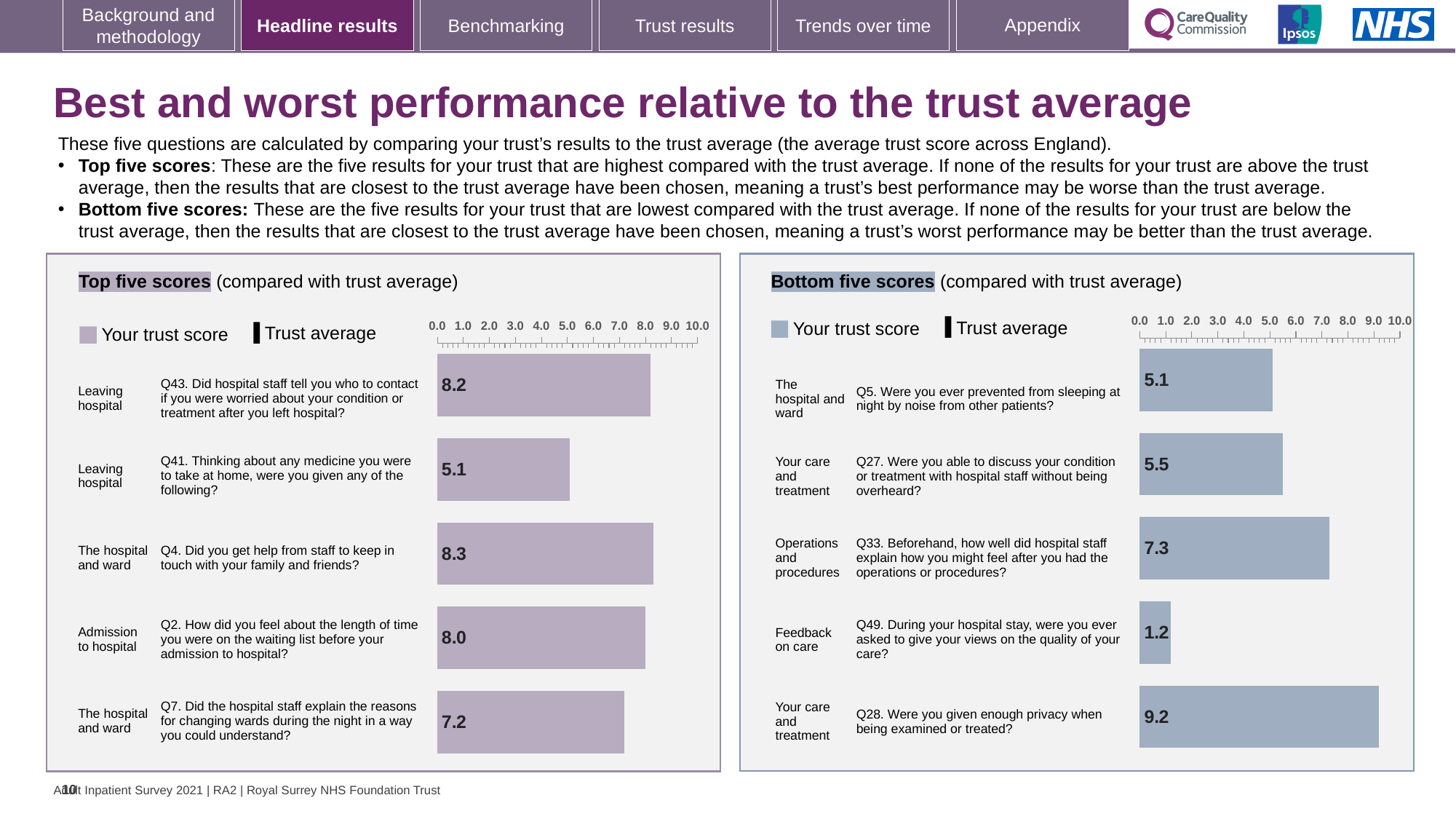

# Best and worst performance relative to the trust average
These five questions are calculated by comparing your trust’s results to the trust average (the average trust score across England).
Top five scores: These are the five results for your trust that are highest compared with the trust average. If none of the results for your trust are above the trust average, then the results that are closest to the trust average have been chosen, meaning a trust’s best performance may be worse than the trust average.
Bottom five scores: These are the five results for your trust that are lowest compared with the trust average. If none of the results for your trust are below the trust average, then the results that are closest to the trust average have been chosen, meaning a trust’s worst performance may be better than the trust average.

### Chart

| Category | Trust score | National average |
|---|---|---|
| The hospital and ward Q5. Were you ever prevented from sleeping at night by noise from other patients? | 5.1 | 6.0 |
| Your care and treatment Q27. Were you able to discuss your condition or treatment with hospital staff without being overheard? | 5.5 | 6.3 |
| Operations and procedures Q33. Beforehand, how well did hospital staff explain how you might feel after you had the operations or procedures? | 7.3 | 7.6 |
| Feedback on care Q49. During your hospital stay, were you ever asked to give your views on the quality of your care? | 1.2 | 1.4 |
| Your care and treatment Q28. Were you given enough privacy when being examined or treated? | 9.2 | 9.4 |

### Chart

| Category | Trust score | National average |
|---|---|---|
| Leaving hospital Q43. Did hospital staff tell you who to contact if you were worried about your condition or treatment after you left hospital? | 8.2 | 7.6 |
| Leaving hospital Q41. Thinking about any medicine you were to take at home, were you given any of the following? | 5.1 | 4.6 |
| The hospital and ward Q4. Did you get help from staff to keep in touch with your family and friends? | 8.3 | 7.7 |
| Admission to hospital Q2. How did you feel about the length of time you were on the waiting list before your admission to hospital? | 8.0 | 7.5 |
| The hospital and ward Q7. Did the hospital staff explain the reasons for changing wards during the night in a way you could understand? | 7.2 | 6.7 |
Bottom five scores (compared with trust average)
Top five scores (compared with trust average)

[unsupported chart]

[unsupported chart]

Trust average
Your trust score

Trust average
Your trust score

| Leaving hospital |  | Q43. Did hospital staff tell you who to contact if you were worried about your condition or treatment after you left hospital? |
| --- | --- | --- |
| Leaving hospital |  | Q41. Thinking about any medicine you were to take at home, were you given any of the following? |
| The hospital and ward |  | Q4. Did you get help from staff to keep in touch with your family and friends? |
| Admission to hospital |  | Q2. How did you feel about the length of time you were on the waiting list before your admission to hospital? |
| The hospital and ward |  | Q7. Did the hospital staff explain the reasons for changing wards during the night in a way you could understand? |
| The hospital and ward |  | Q5. Were you ever prevented from sleeping at night by noise from other patients? |
| --- | --- | --- |
| Your care and treatment |  | Q27. Were you able to discuss your condition or treatment with hospital staff without being overheard? |
| Operations and procedures |  | Q33. Beforehand, how well did hospital staff explain how you might feel after you had the operations or procedures? |
| Feedback on care |  | Q49. During your hospital stay, were you ever asked to give your views on the quality of your care? |
| Your care and treatment |  | Q28. Were you given enough privacy when being examined or treated? |
10